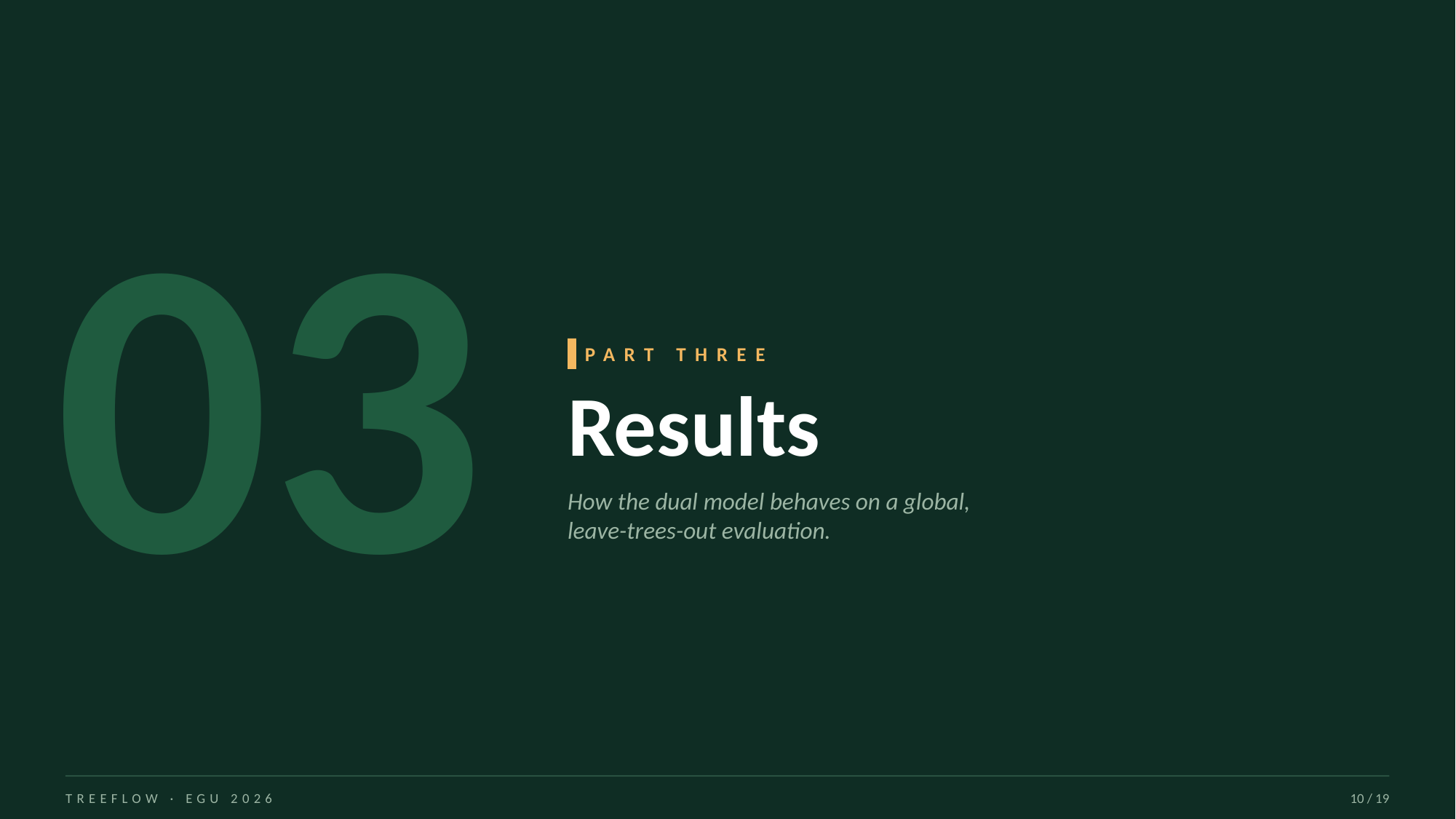

03
PART THREE

Results
How the dual model behaves on a global,
leave-trees-out evaluation.

TREEFLOW · EGU 2026
10 / 19